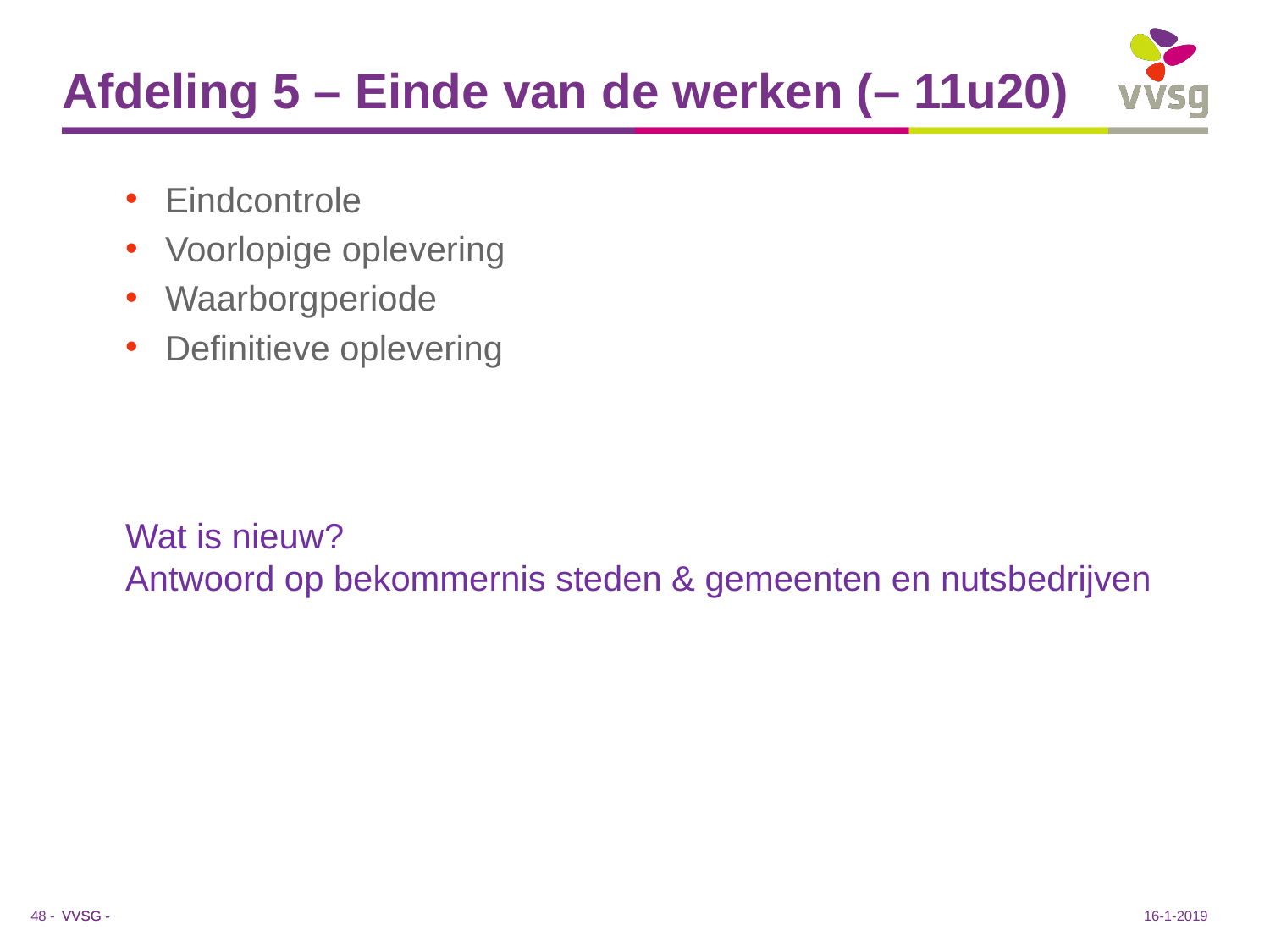

# Afdeling 5 – Einde van de werken (– 11u20)
Eindcontrole
Voorlopige oplevering
Waarborgperiode
Definitieve oplevering

Wat is nieuw?
Antwoord op bekommernis steden & gemeenten en nutsbedrijven

16-1-2019
48 -